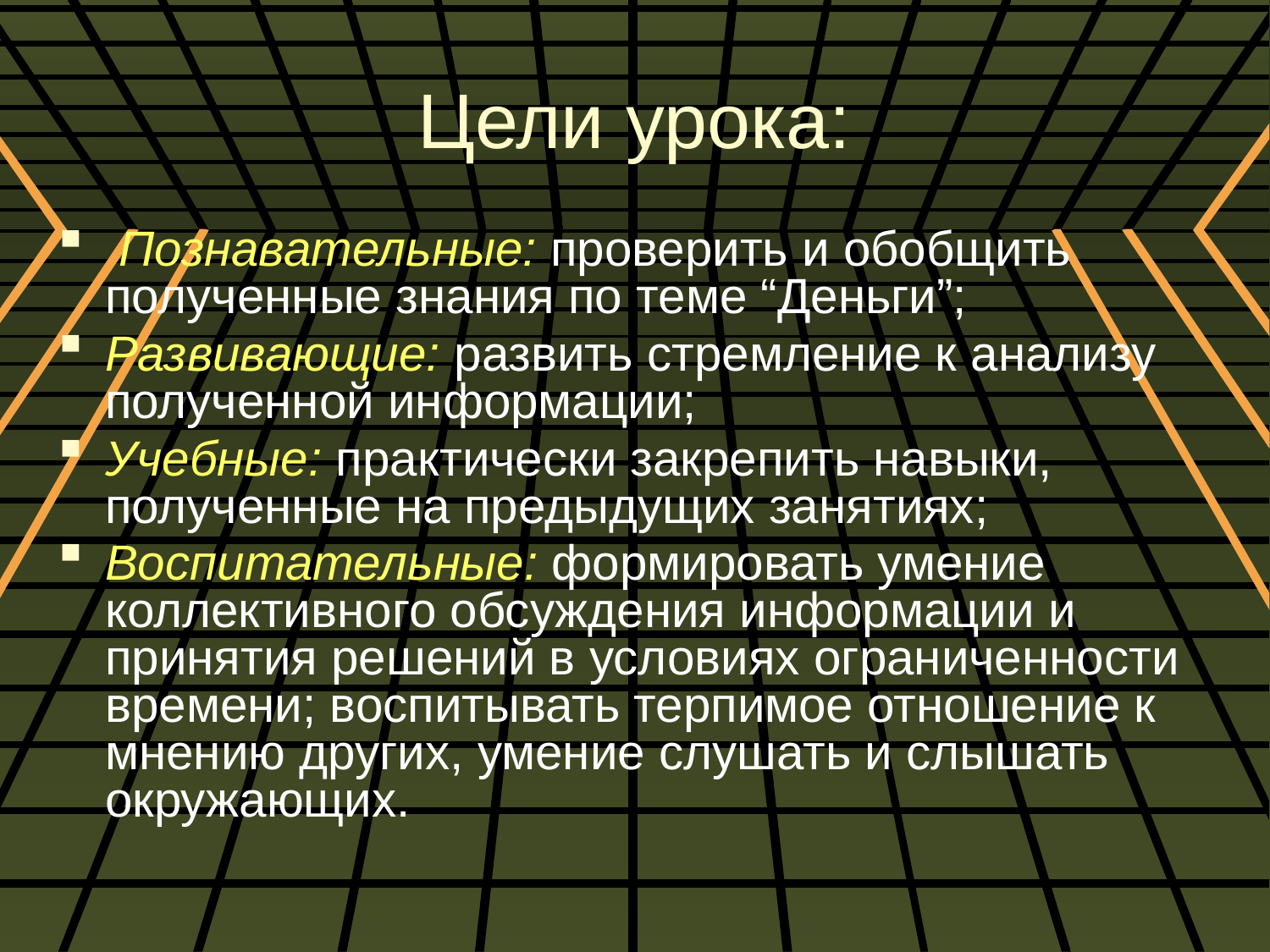

# Цели урока:
 Познавательные: проверить и обобщить полученные знания по теме “Деньги”;
Развивающие: развить стремление к анализу полученной информации;
Учебные: практически закрепить навыки, полученные на предыдущих занятиях;
Воспитательные: формировать умение коллективного обсуждения информации и принятия решений в условиях ограниченности времени; воспитывать терпимое отношение к мнению других, умение слушать и слышать окружающих.